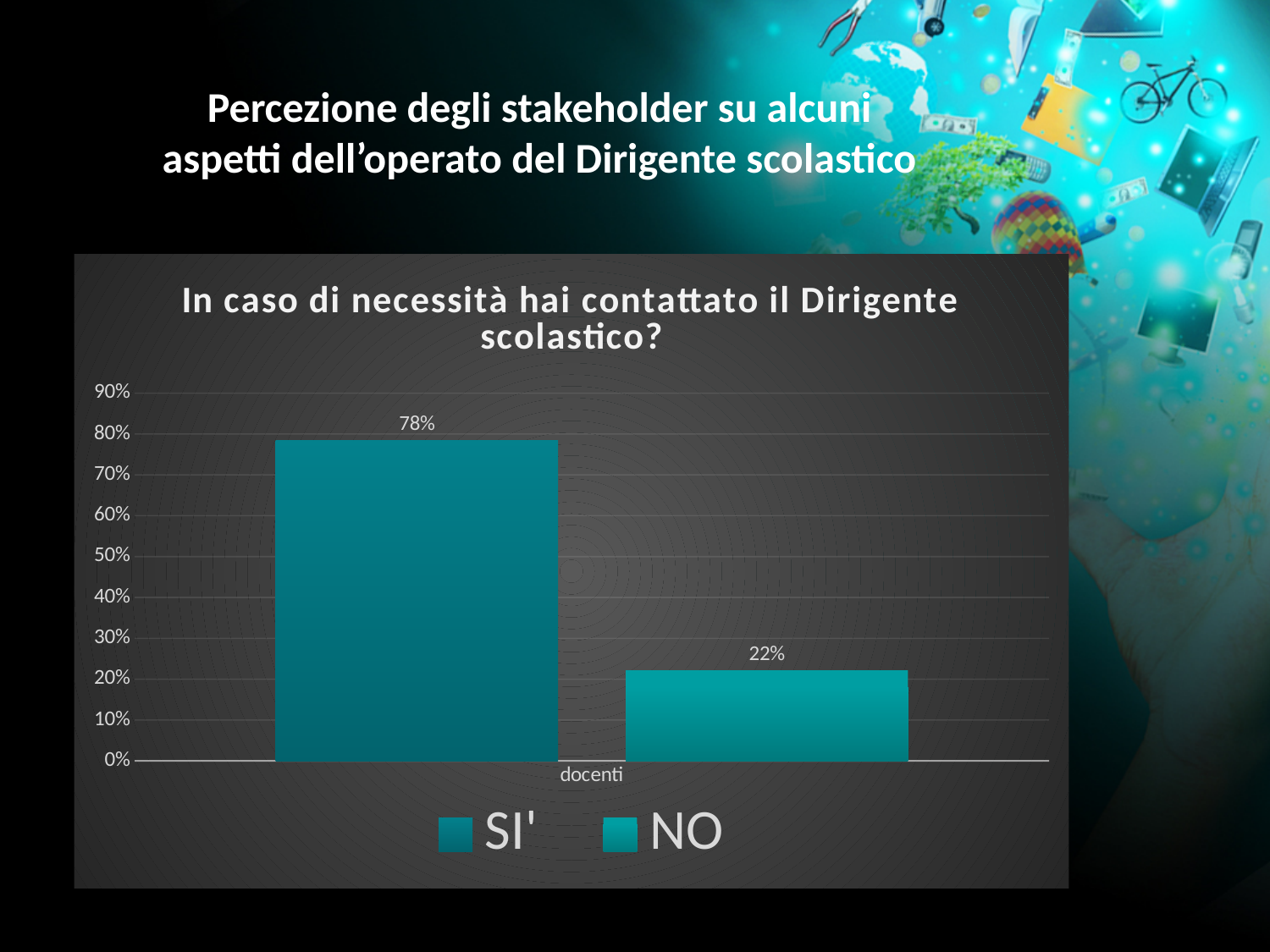

Percezione degli stakeholder su alcuni aspetti dell’operato del Dirigente scolastico

### Chart: In caso di necessità hai contattato il Dirigente scolastico?

| Category | SI' | NO |
|---|---|---|
| docenti | 0.784 | 0.22 |